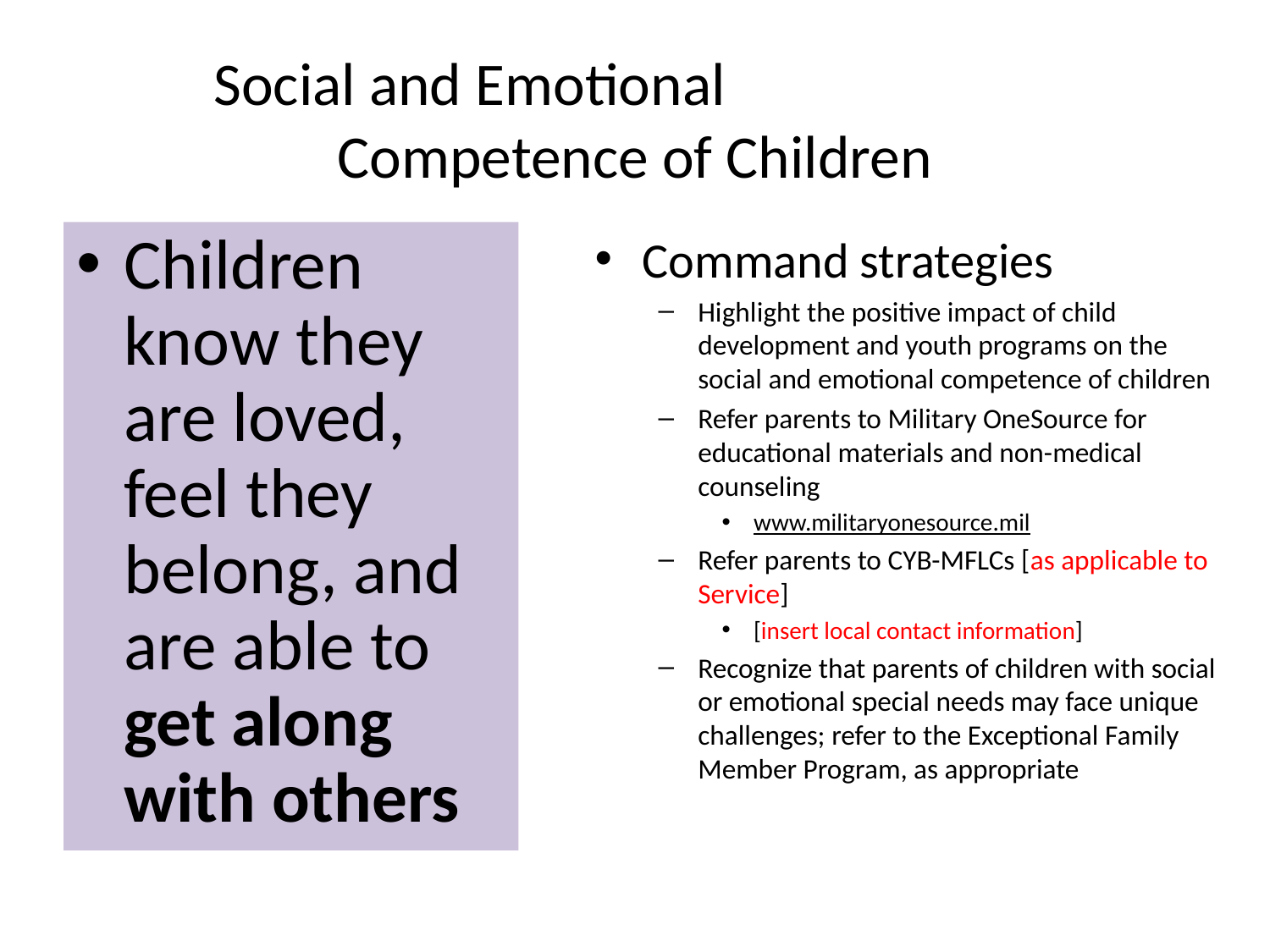

# Social and Emotional                         Competence of Children
Children know they are loved, feel they belong, and are able to get along with others
Command strategies
Highlight the positive impact of child development and youth programs on the social and emotional competence of children
Refer parents to Military OneSource for educational materials and non-medical counseling
www.militaryonesource.mil
Refer parents to CYB-MFLCs [as applicable to Service]
[insert local contact information]
Recognize that parents of children with social or emotional special needs may face unique challenges; refer to the Exceptional Family Member Program, as appropriate